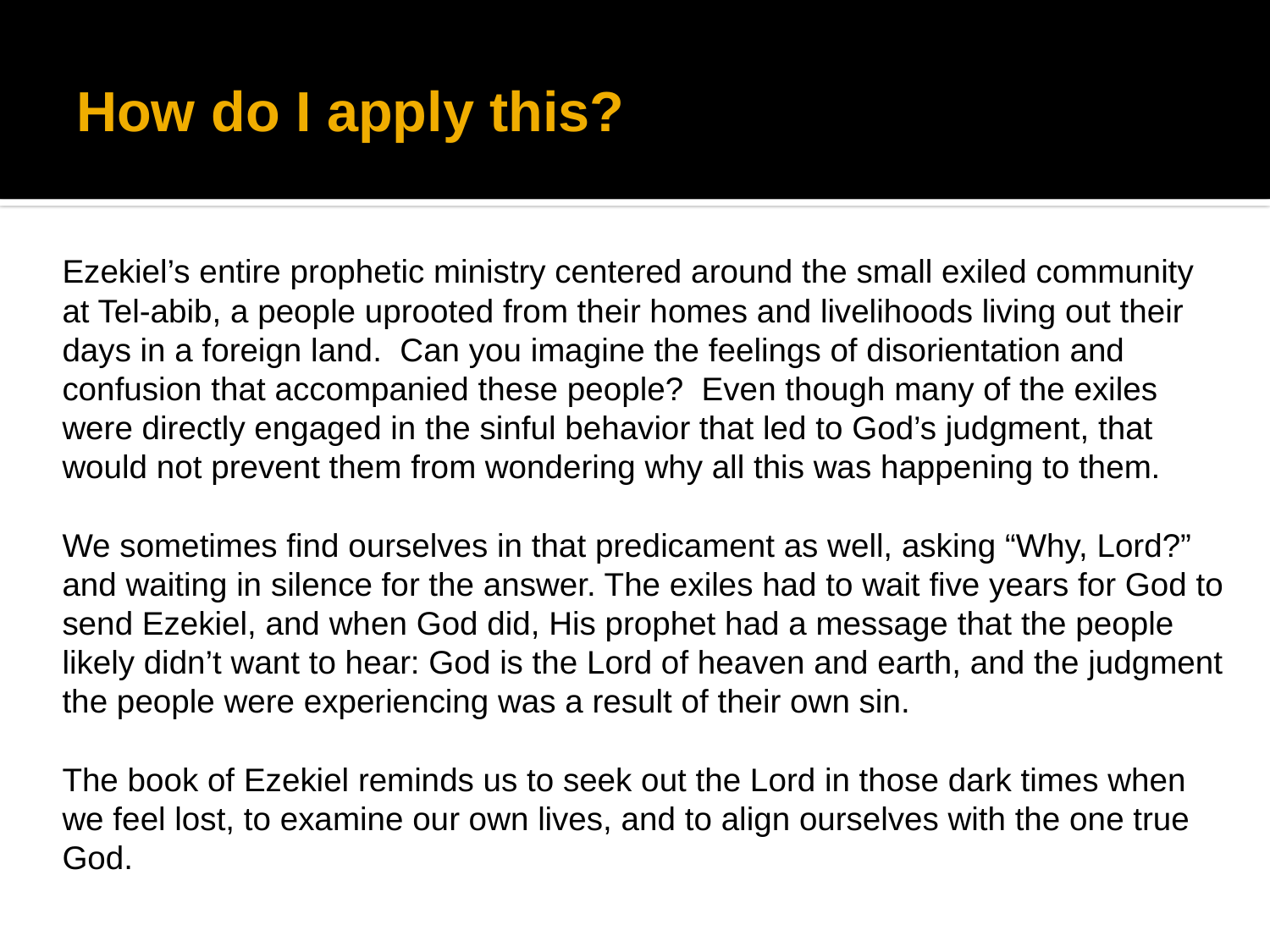

# How do I apply this?
Ezekiel’s entire prophetic ministry centered around the small exiled community at Tel-abib, a people uprooted from their homes and livelihoods living out their days in a foreign land.  Can you imagine the feelings of disorientation and confusion that accompanied these people?  Even though many of the exiles were directly engaged in the sinful behavior that led to God’s judgment, that would not prevent them from wondering why all this was happening to them.

We sometimes find ourselves in that predicament as well, asking “Why, Lord?” and waiting in silence for the answer. The exiles had to wait five years for God to send Ezekiel, and when God did, His prophet had a message that the people likely didn’t want to hear: God is the Lord of heaven and earth, and the judgment the people were experiencing was a result of their own sin.

The book of Ezekiel reminds us to seek out the Lord in those dark times when we feel lost, to examine our own lives, and to align ourselves with the one true God.